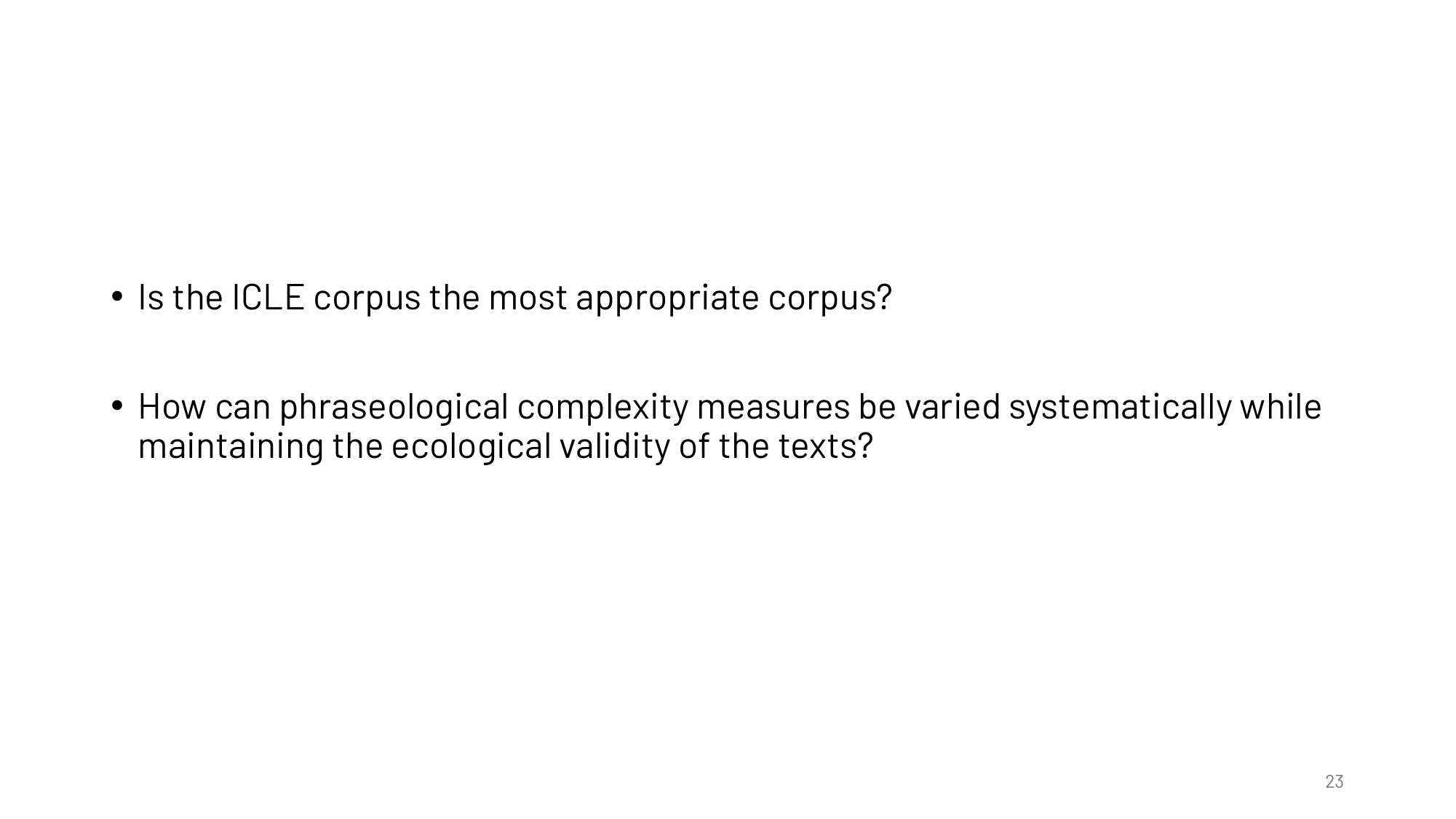

#

Is the ICLE corpus the most appropriate corpus?

How can phraseological complexity measures be varied systematically while maintaining the ecological validity of the texts?

23